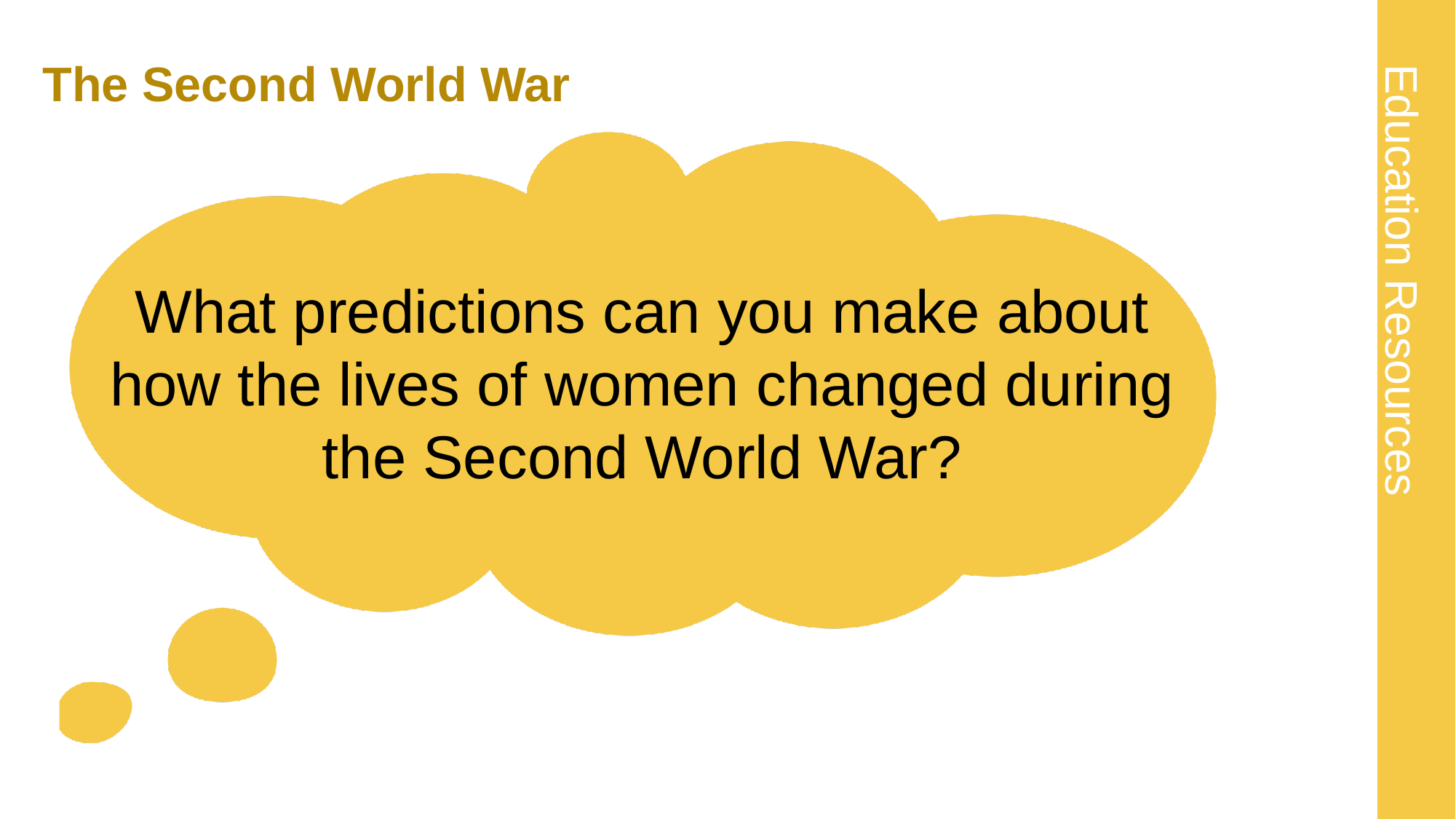

# The Second World War 1

What predictions can you make about how the lives of women changed during the Second World War?